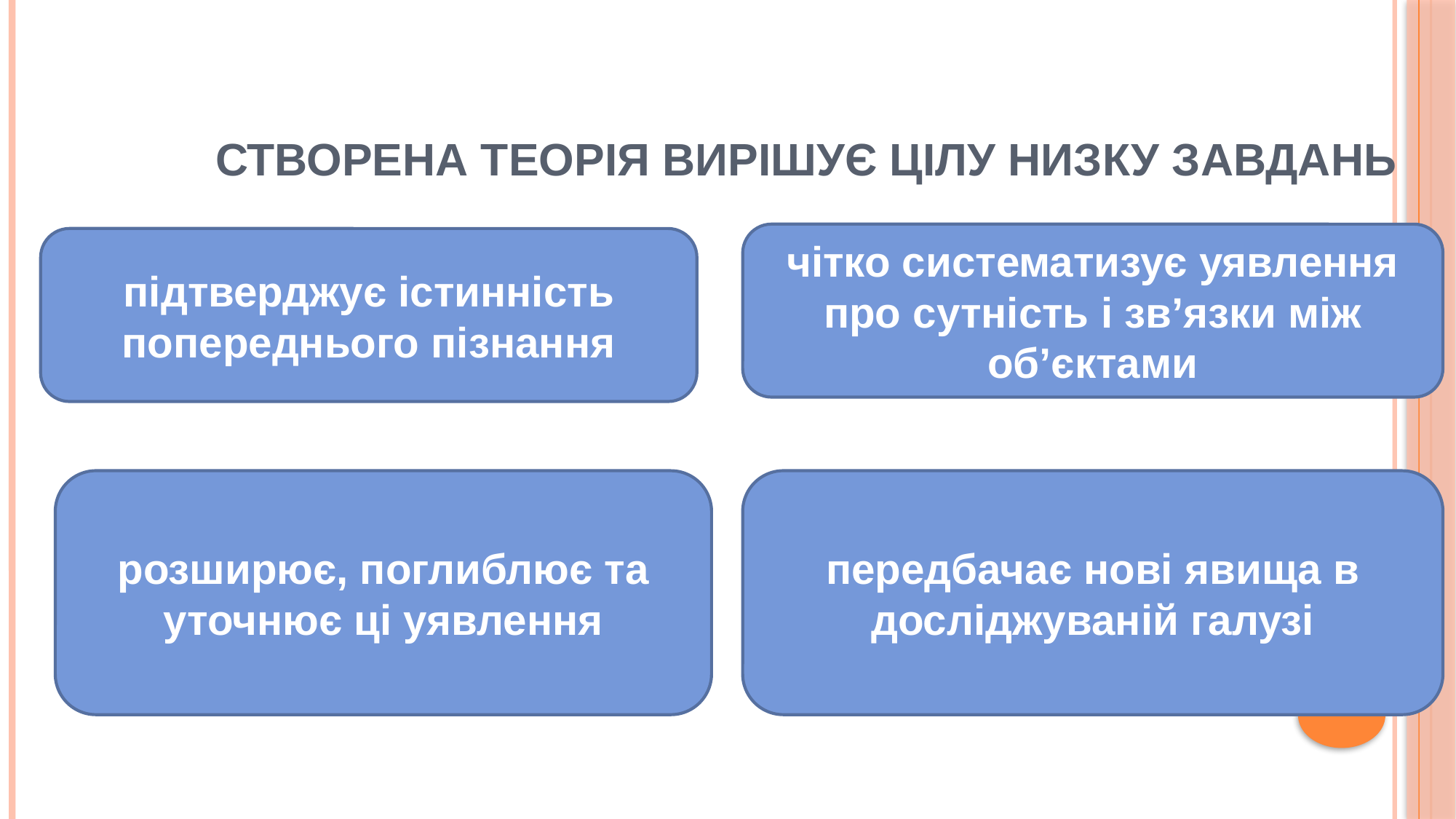

# Створена теорія вирішує цілу низку завдань
чітко систематизує уявлення про сутність і зв’язки між об’єктами
підтверджує істинність попереднього пізнання
розширює, поглиблює та уточнює ці уявлення
передба­чає нові явища в досліджуваній галузі